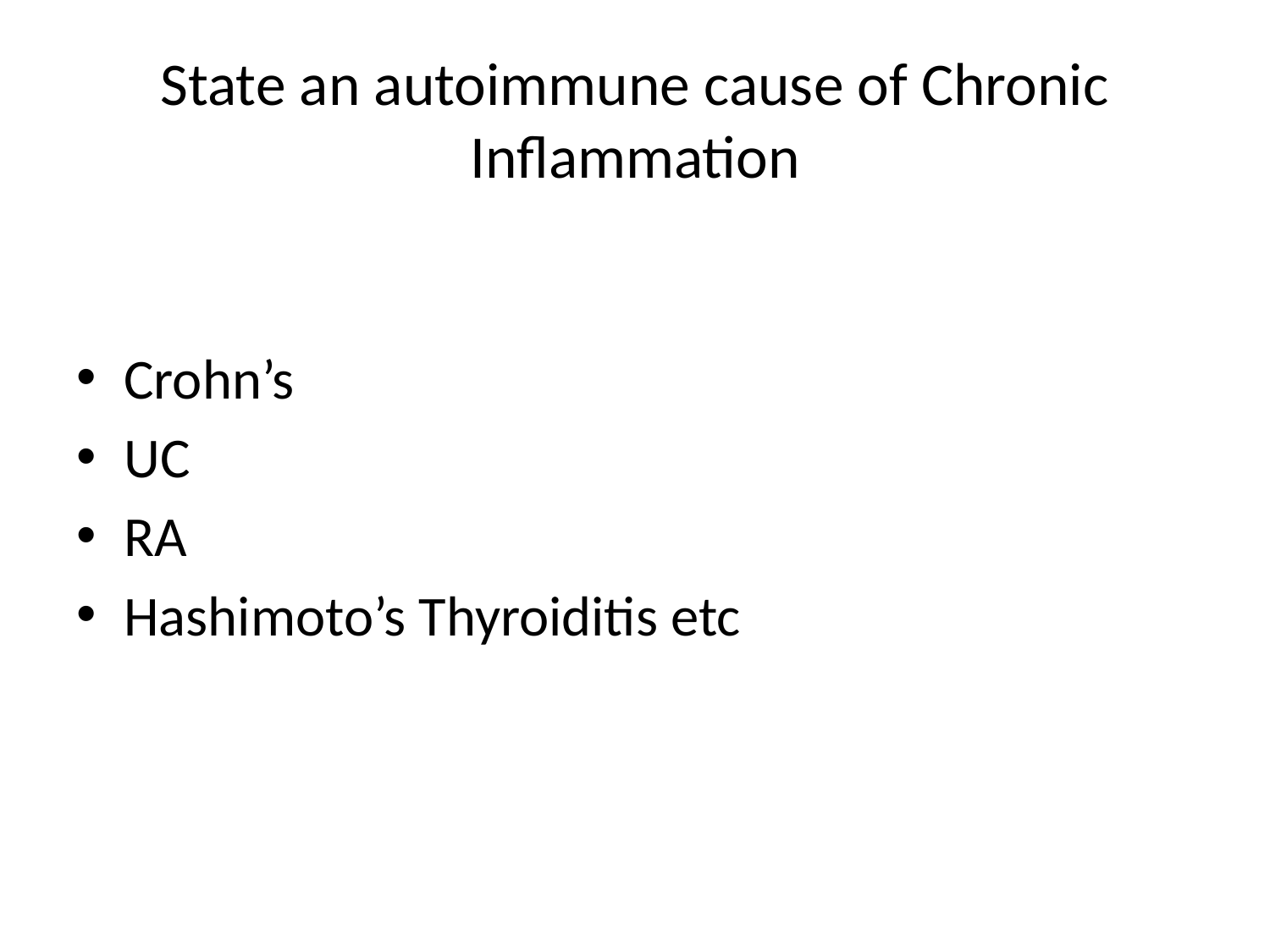

# State an autoimmune cause of Chronic Inflammation
Crohn’s
UC
RA
Hashimoto’s Thyroiditis etc